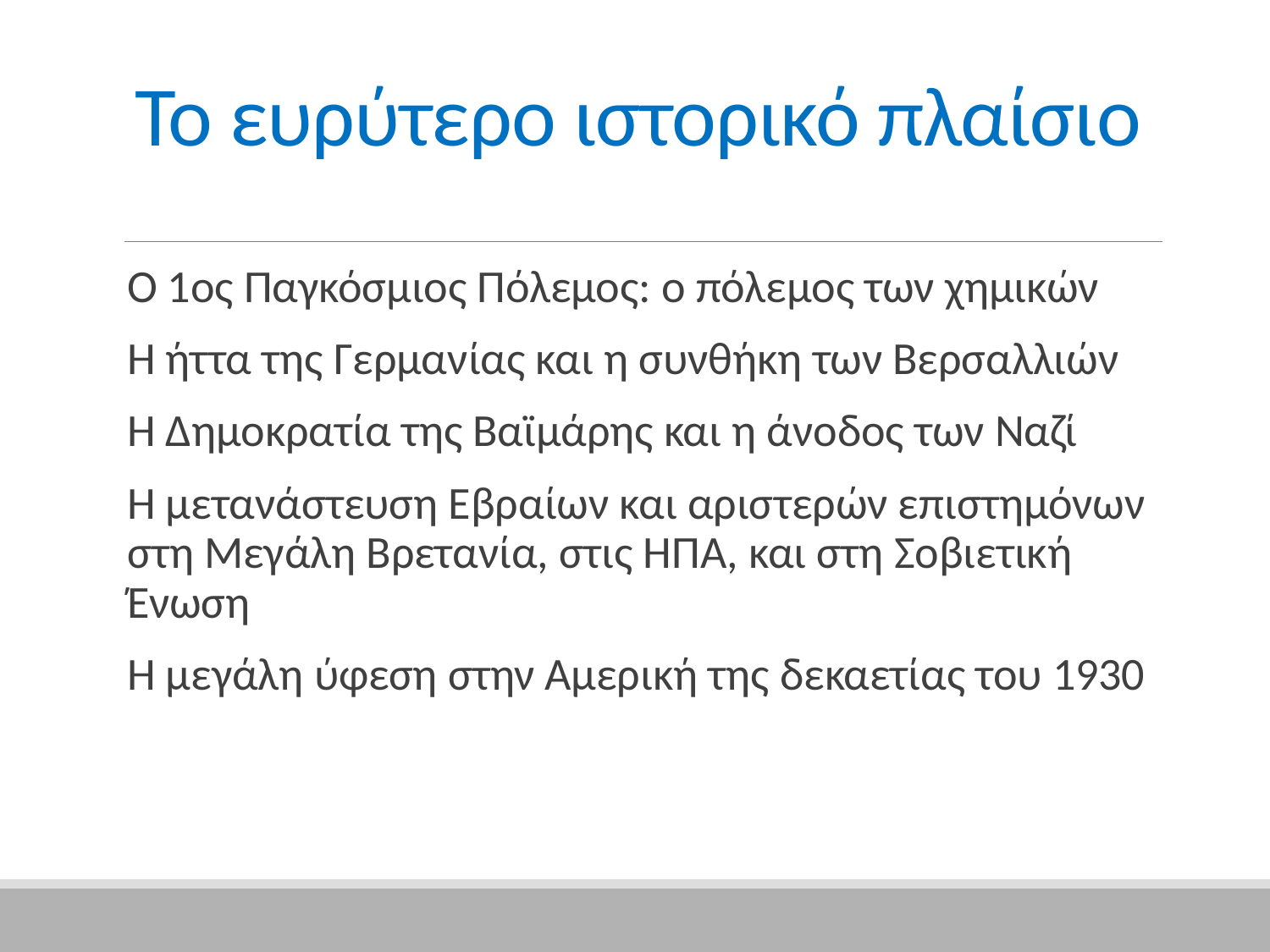

# Το ευρύτερο ιστορικό πλαίσιο
Ο 1ος Παγκόσμιος Πόλεμος: ο πόλεμος των χημικών
Η ήττα της Γερμανίας και η συνθήκη των Βερσαλλιών
Η Δημοκρατία της Βαϊμάρης και η άνοδος των Ναζί
Η μετανάστευση Εβραίων και αριστερών επιστημόνων στη Μεγάλη Βρετανία, στις ΗΠΑ, και στη Σοβιετική Ένωση
Η μεγάλη ύφεση στην Αμερική της δεκαετίας του 1930